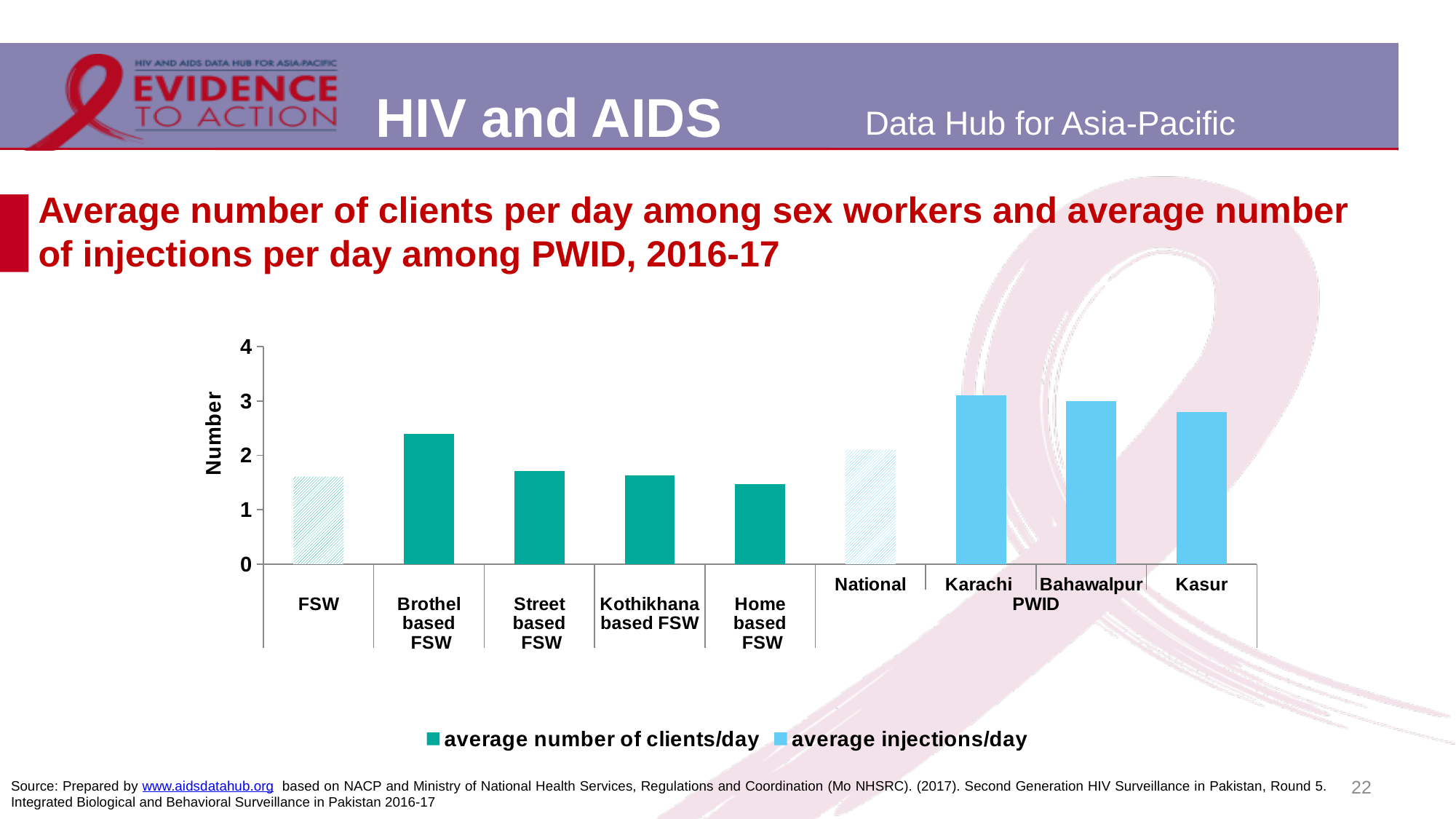

# Average number of clients per day among sex workers and average number of injections per day among PWID, 2016-17

### Chart

| Category | average number of clients/day | average injections/day |
|---|---|---|
|  | 1.61 | None |
|  | 2.4 | None |
|  | 1.71 | None |
|  | 1.63 | None |
|  | 1.47 | None |
| National | None | 2.1 |
| Karachi  | None | 3.1 |
| Bahawalpur | None | 3.0 |
| Kasur | None | 2.8 |
22
Source: Prepared by www.aidsdatahub.org  based on NACP and Ministry of National Health Services, Regulations and Coordination (Mo NHSRC). (2017). Second Generation HIV Surveillance in Pakistan, Round 5. Integrated Biological and Behavioral Surveillance in Pakistan 2016-17